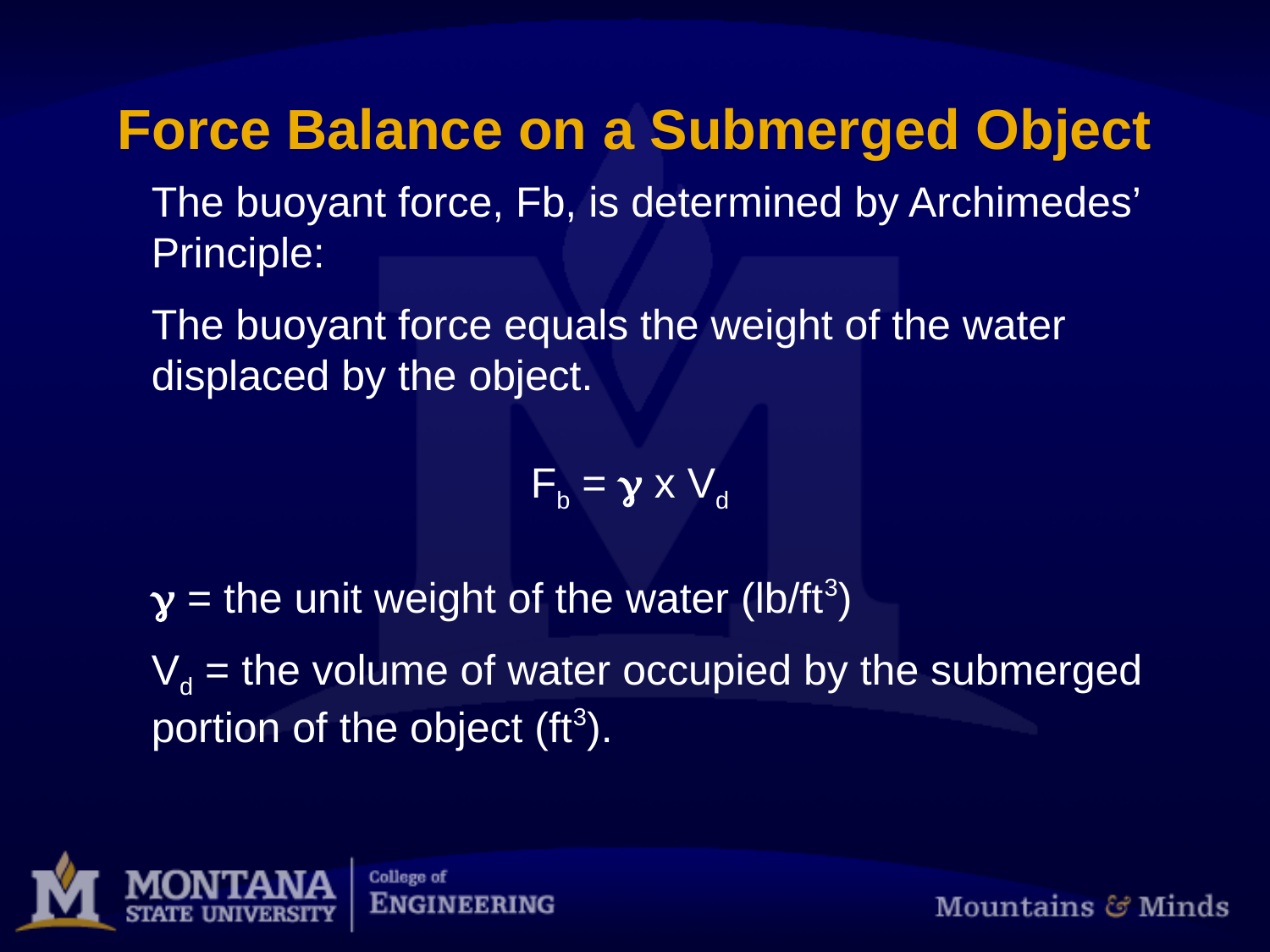

# Force Balance on a Submerged Object
The buoyant force, Fb, is determined by Archimedes’ Principle:
The buoyant force equals the weight of the water displaced by the object.

                                Fb = γ x Vd

γ = the unit weight of the water (lb/ft3)
Vd = the volume of water occupied by the submerged portion of the object (ft3).